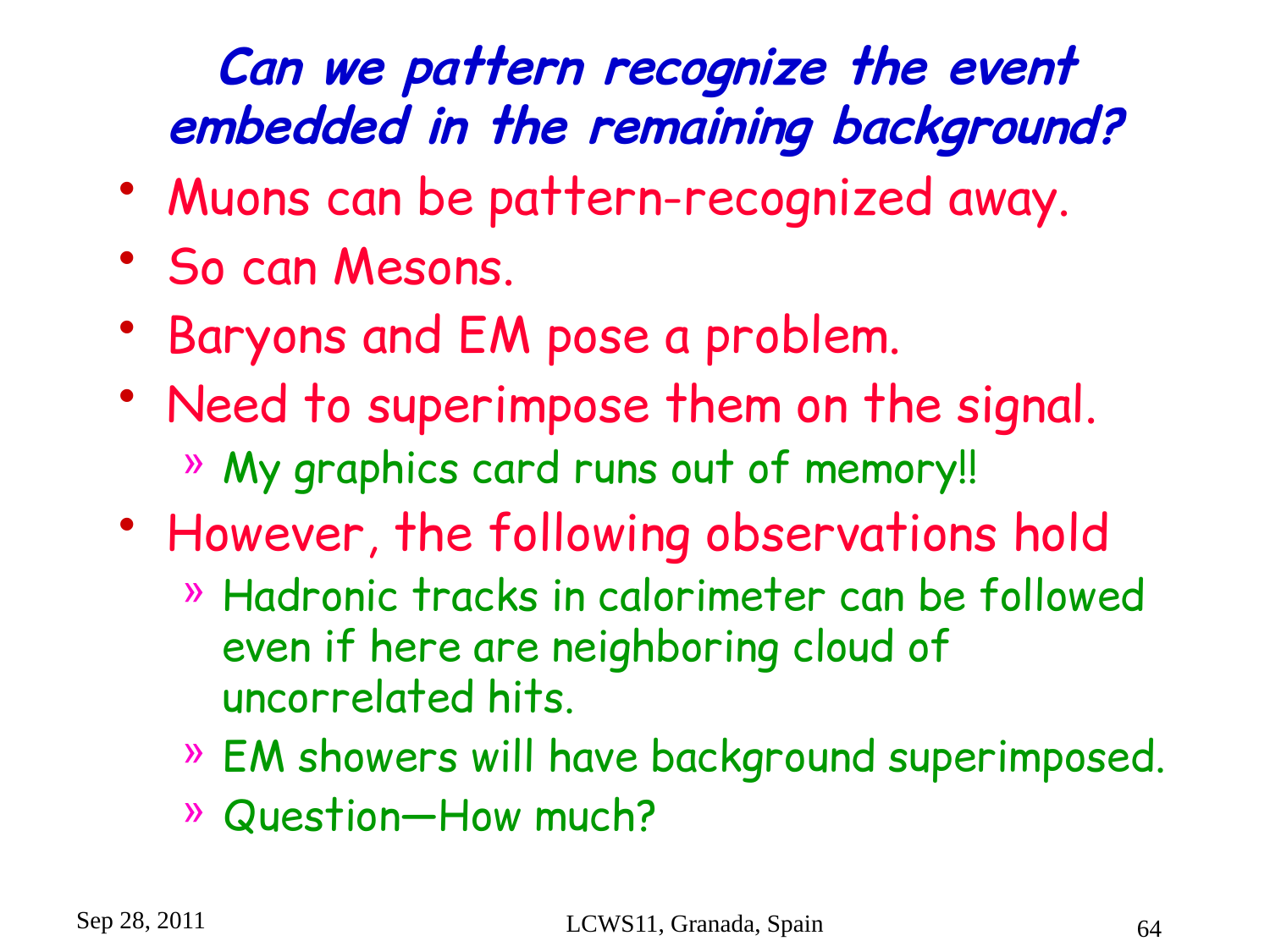

# Can we pattern recognize the event embedded in the remaining background?
Muons can be pattern-recognized away.
So can Mesons.
Baryons and EM pose a problem.
Need to superimpose them on the signal.
My graphics card runs out of memory!!
However, the following observations hold
Hadronic tracks in calorimeter can be followed even if here are neighboring cloud of uncorrelated hits.
EM showers will have background superimposed.
Question—How much?
Sep 28, 2011
LCWS11, Granada, Spain
64